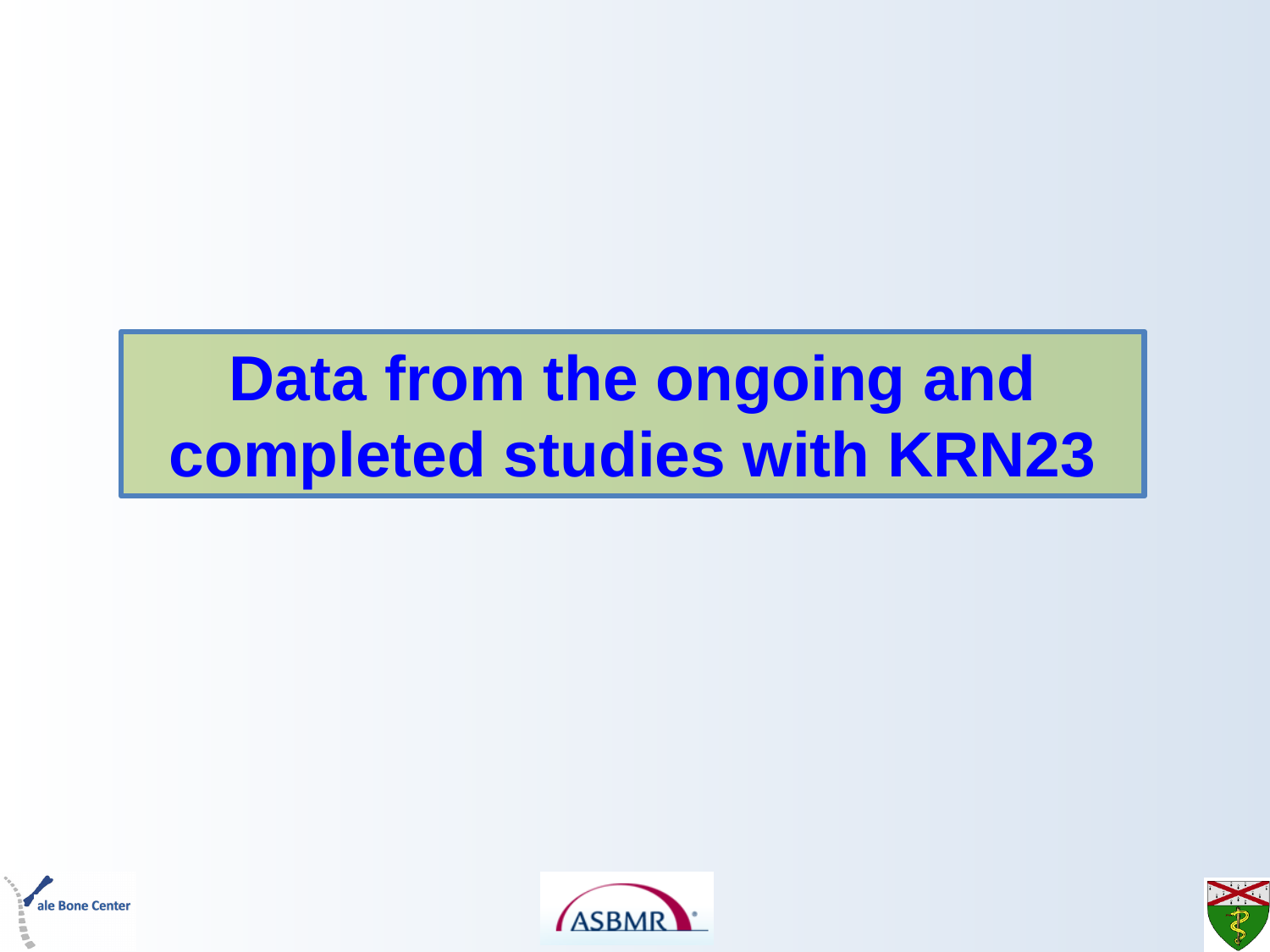

Data from the ongoing and completed studies with KRN23